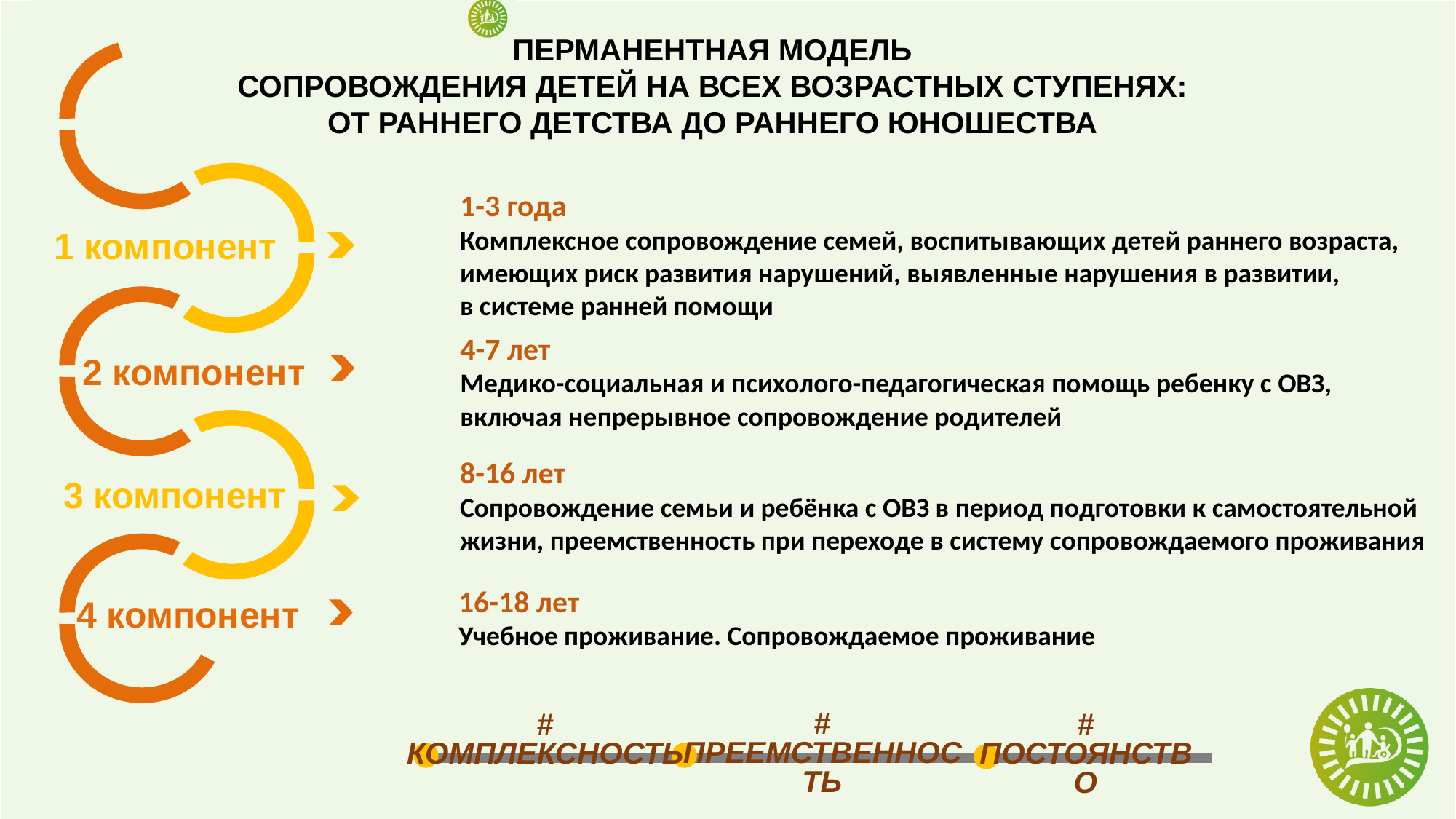

ПЕРМАНЕНТНАЯ МОДЕЛЬ
СОПРОВОЖДЕНИЯ ДЕТЕЙ НА ВСЕХ ВОЗРАСТНЫХ СТУПЕНЯХ:
ОТ РАННЕГО ДЕТСТВА ДО РАННЕГО ЮНОШЕСТВА

1-3 года
Комплексное сопровождение семей, воспитывающих детей раннего возраста,
имеющих риск развития нарушений, выявленные нарушения в развитии,
в системе ранней помощи
1 компонент

4-7 лет
Медико-социальная и психолого-педагогическая помощь ребенку с ОВЗ,
включая непрерывное сопровождение родителей
2 компонент

8-16 лет
Сопровождение семьи и ребёнка с ОВЗ в период подготовки к самостоятельной
жизни, преемственность при переходе в систему сопровождаемого проживания
3 компонент

16-18 лет
Учебное проживание. Сопровождаемое проживание

4 компонент

# ПРЕЕМСТВЕННОСТЬ
# КОМПЛЕКСНОСТЬ
# ПОСТОЯНСТВО